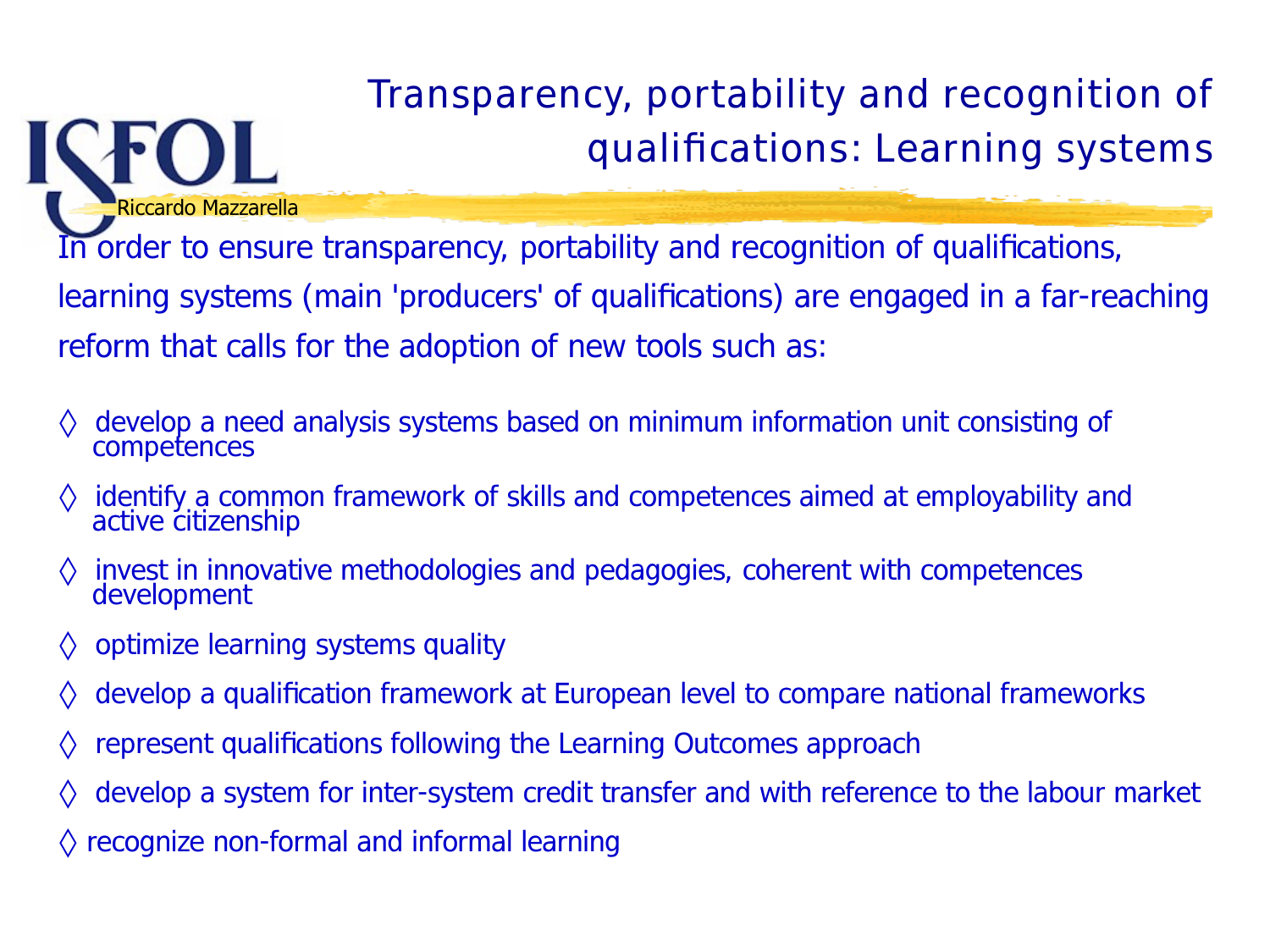

Transparency, portability and recognition of

 qualifications: Learning systems
# In order to ensure transparency, portability and recognition of qualifications, learning systems (main 'producers' of qualifications) are engaged in a far-reaching reform that calls for the adoption of new tools such as: ◊  develop a need analysis systems based on minimum information unit consisting of competences ◊  identify a common framework of skills and competences aimed at employability and active citizenship ◊  invest in innovative methodologies and pedagogies, coherent with competences development ◊  optimize learning systems quality ◊  develop a qualification framework at European level to compare national frameworks ◊  represent qualifications following the Learning Outcomes approach ◊  develop a system for inter-system credit transfer and with reference to the labour market ◊ recognize non-formal and informal learning